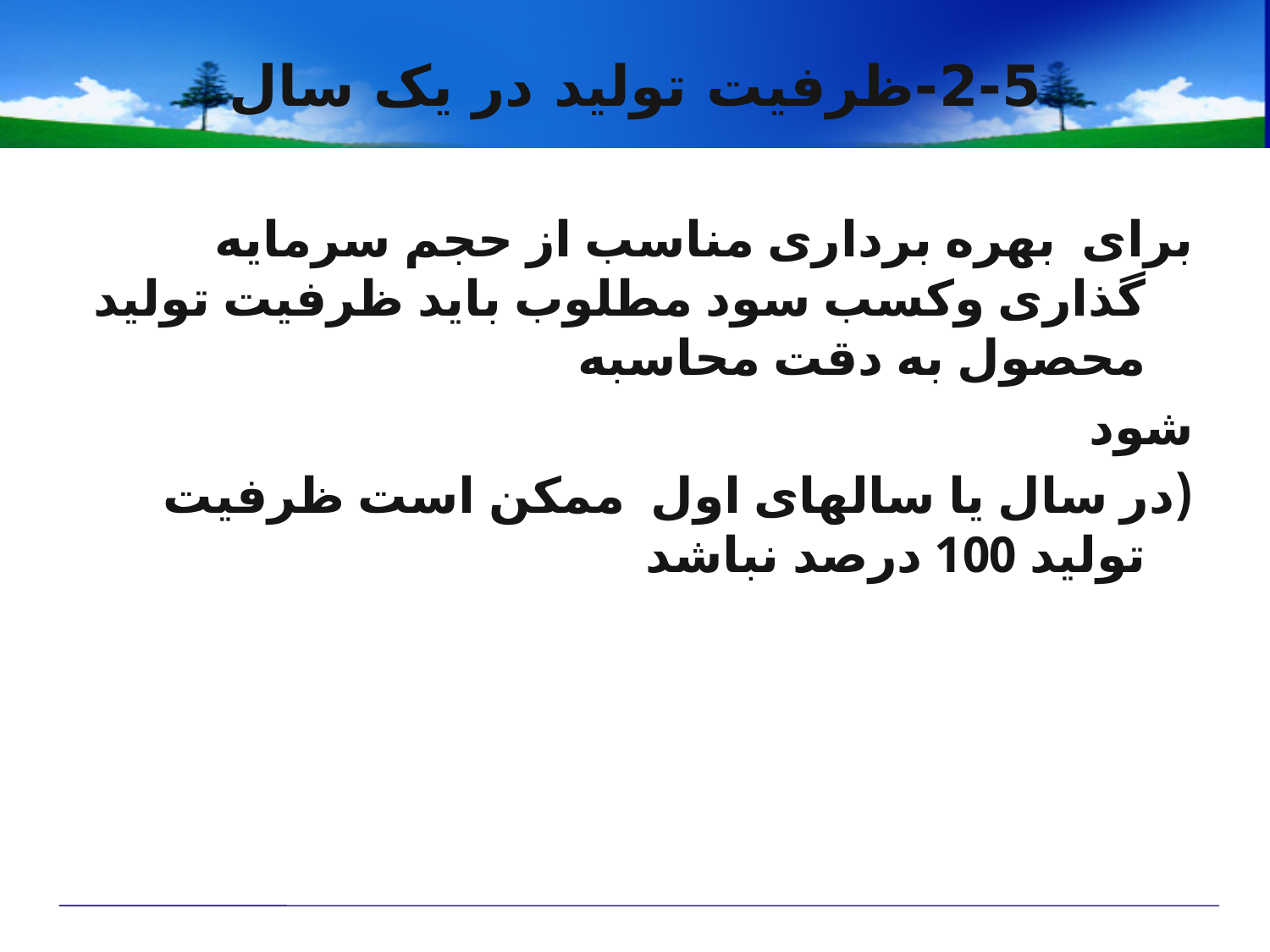

# 2-5-ظرفیت تولید در یک سال
برای  بهره برداری مناسب از حجم سرمایه گذاری وکسب سود مطلوب باید ظرفیت تولید محصول به دقت محاسبه
شود
(در سال یا سالهای اول  ممکن است ظرفیت تولید 100 درصد نباشد